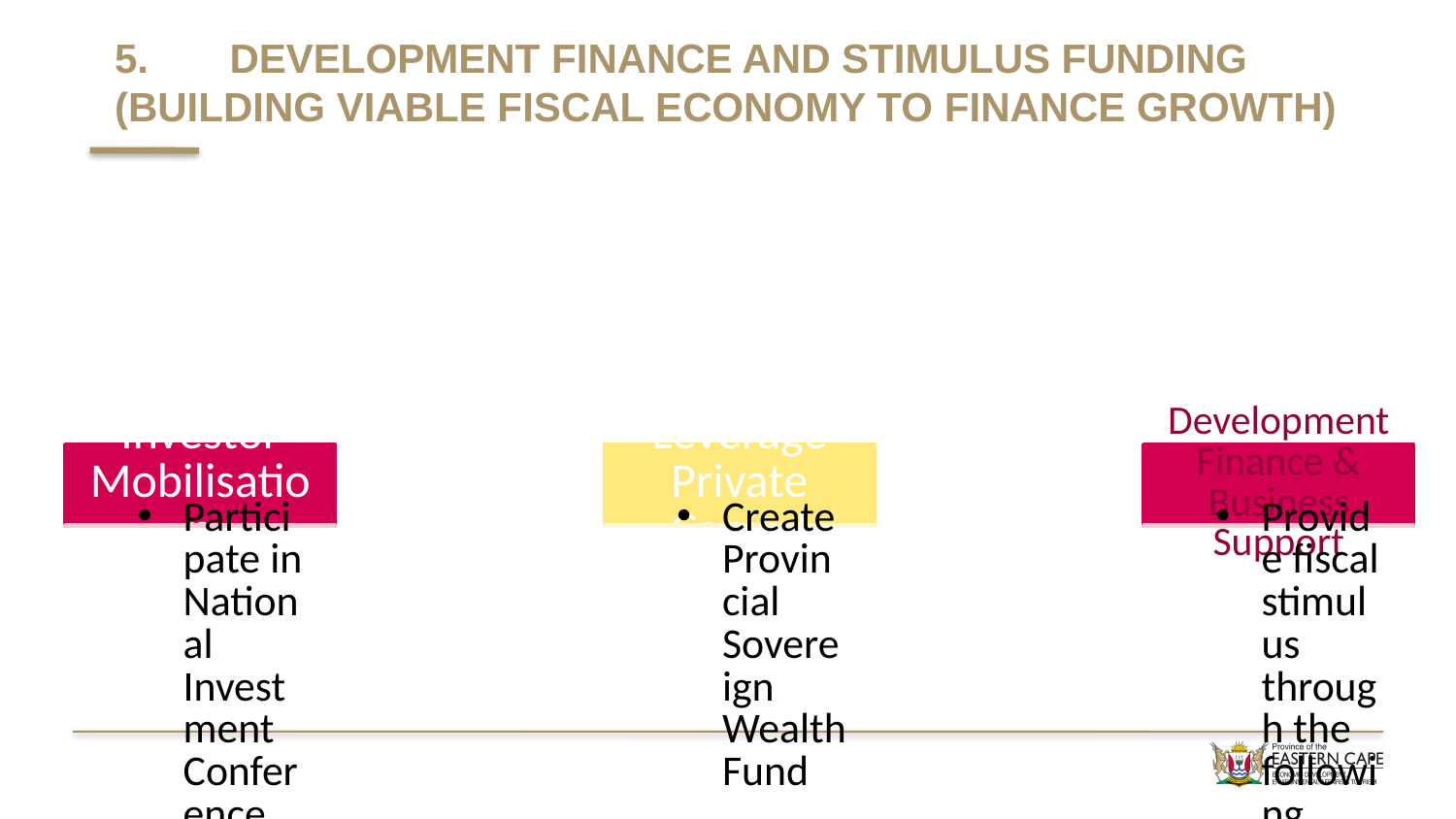

# 5.	Development Finance and Stimulus Funding (Building viable fiscal economy to finance growth)